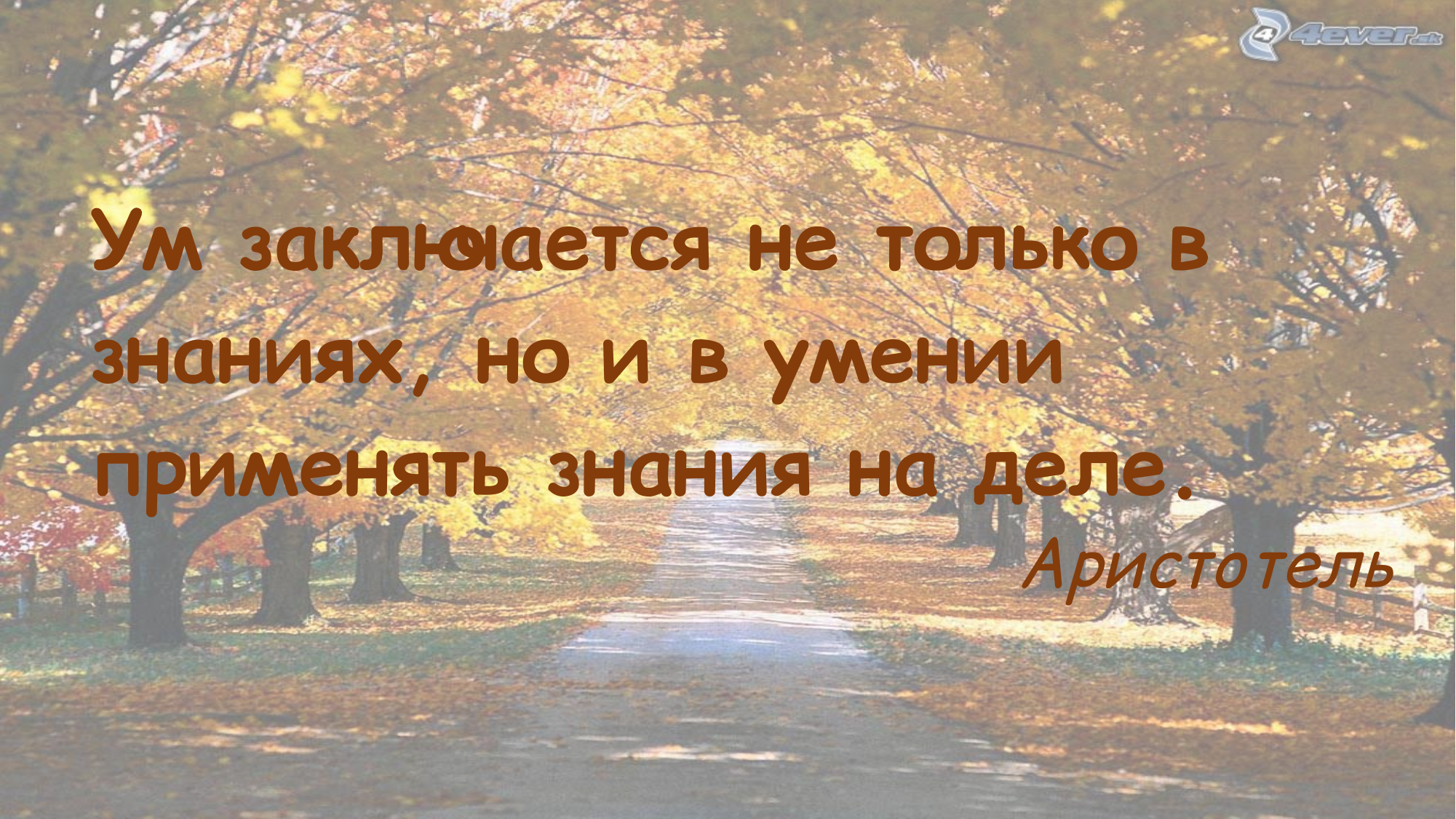

Ум заключается не только в знаниях, но и в умении применять знания на деле.
Аристотель